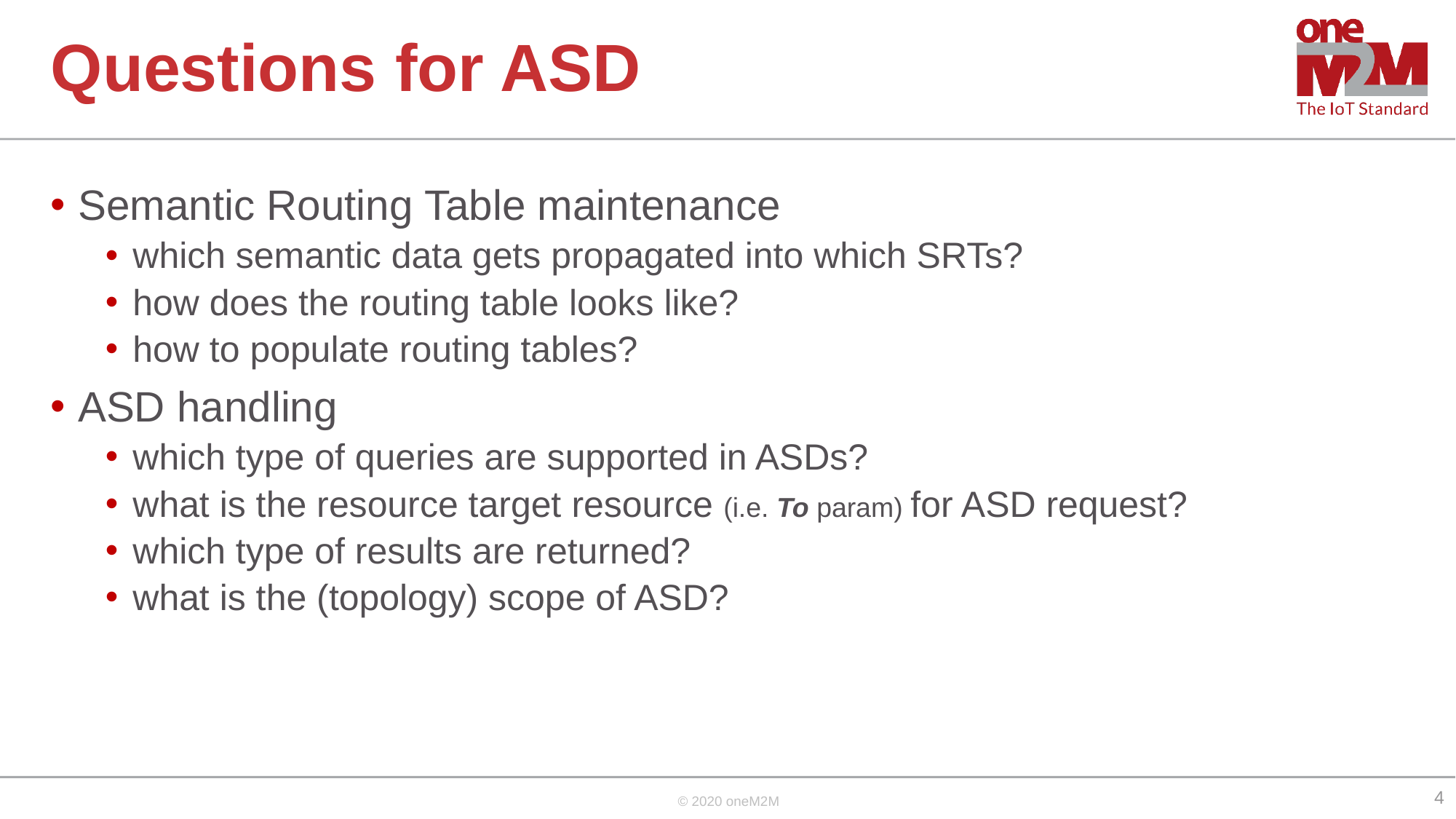

# Questions for ASD
Semantic Routing Table maintenance
which semantic data gets propagated into which SRTs?
how does the routing table looks like?
how to populate routing tables?
ASD handling
which type of queries are supported in ASDs?
what is the resource target resource (i.e. To param) for ASD request?
which type of results are returned?
what is the (topology) scope of ASD?

4